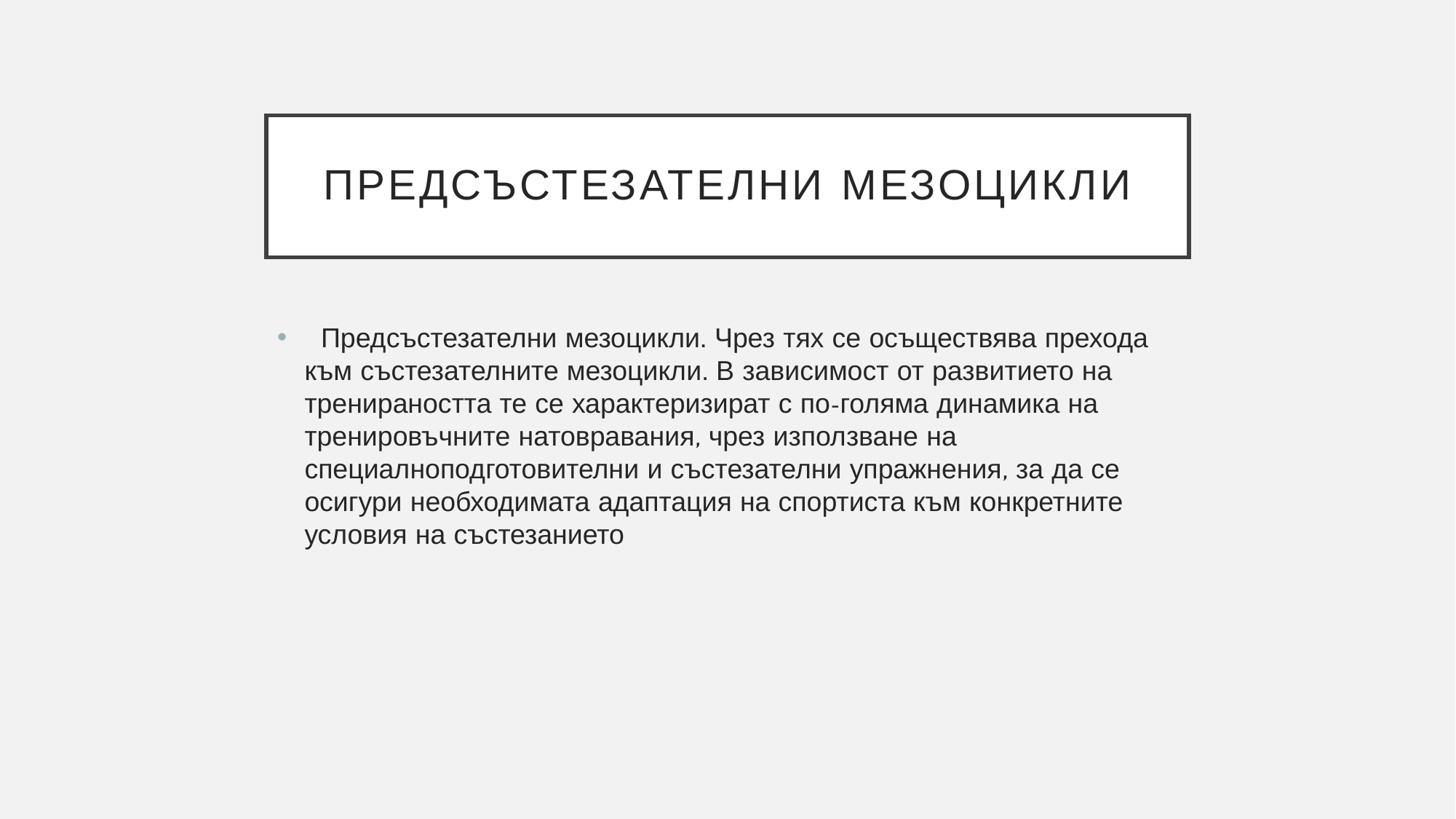

# Предсъстезателни мезоцикли
  Предсъстезателни мезоцикли. Чрез тях се осъществява прехода към състезателните мезоцикли. В зависимост от развитието на тренираността те се характеризират с по-голяма динамика на тренировъчните натовравания, чрез използване на специалноподготовителни и състезателни упражнения, за да се осигури необходимата адаптация на спортиста към конкретните условия на състезанието